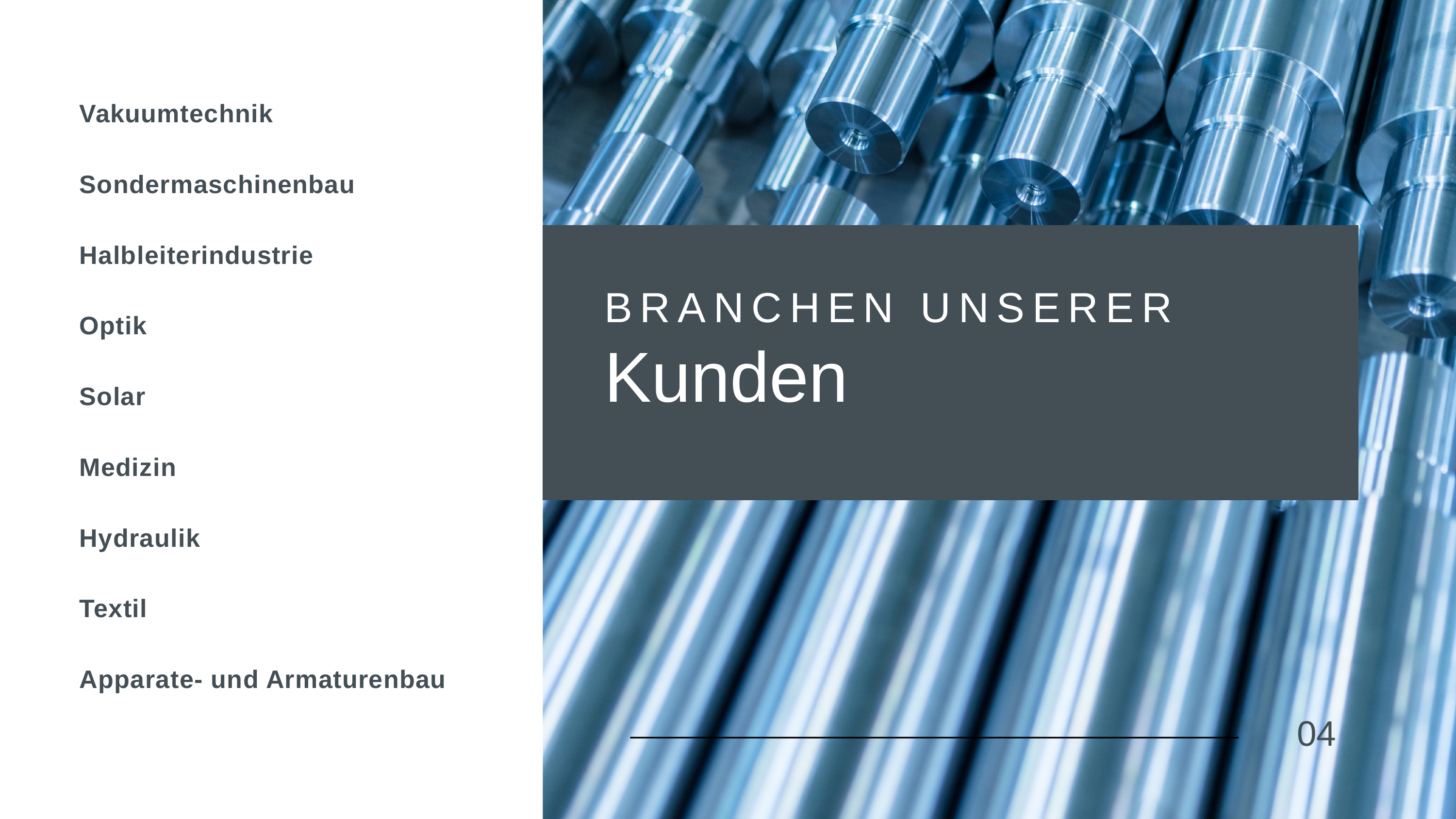

Vakuumtechnik

Sondermaschinenbau

Halbleiterindustrie

Optik

Solar

Medizin

Hydraulik

Textil

Apparate- und Armaturenbau

BRANCHEN UNSERER
Kunden
04
04